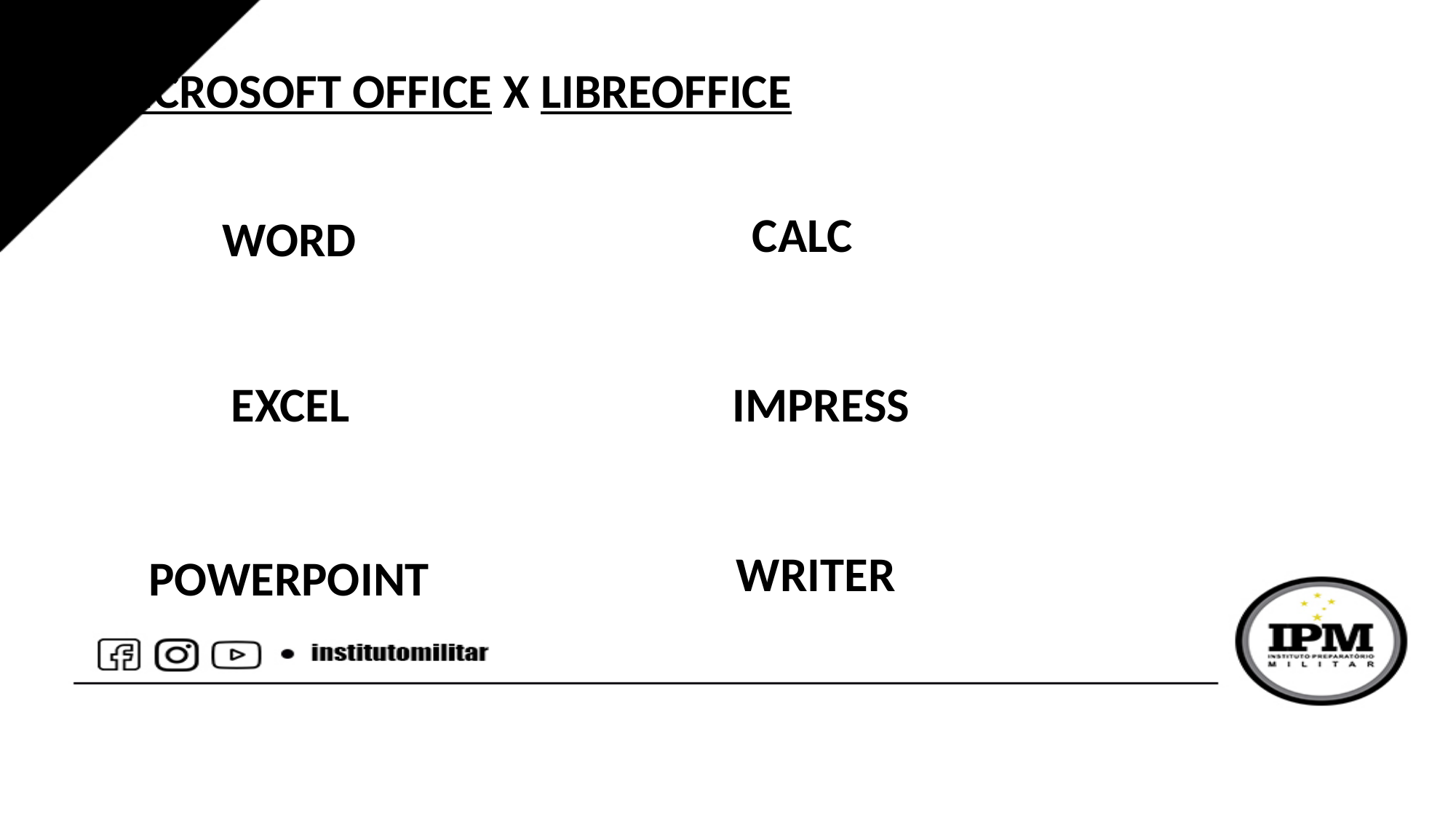

MICROSOFT OFFICE X LIBREOFFICE
CALC
WORD
EXCEL
IMPRESS
WRITER
 POWERPOINT